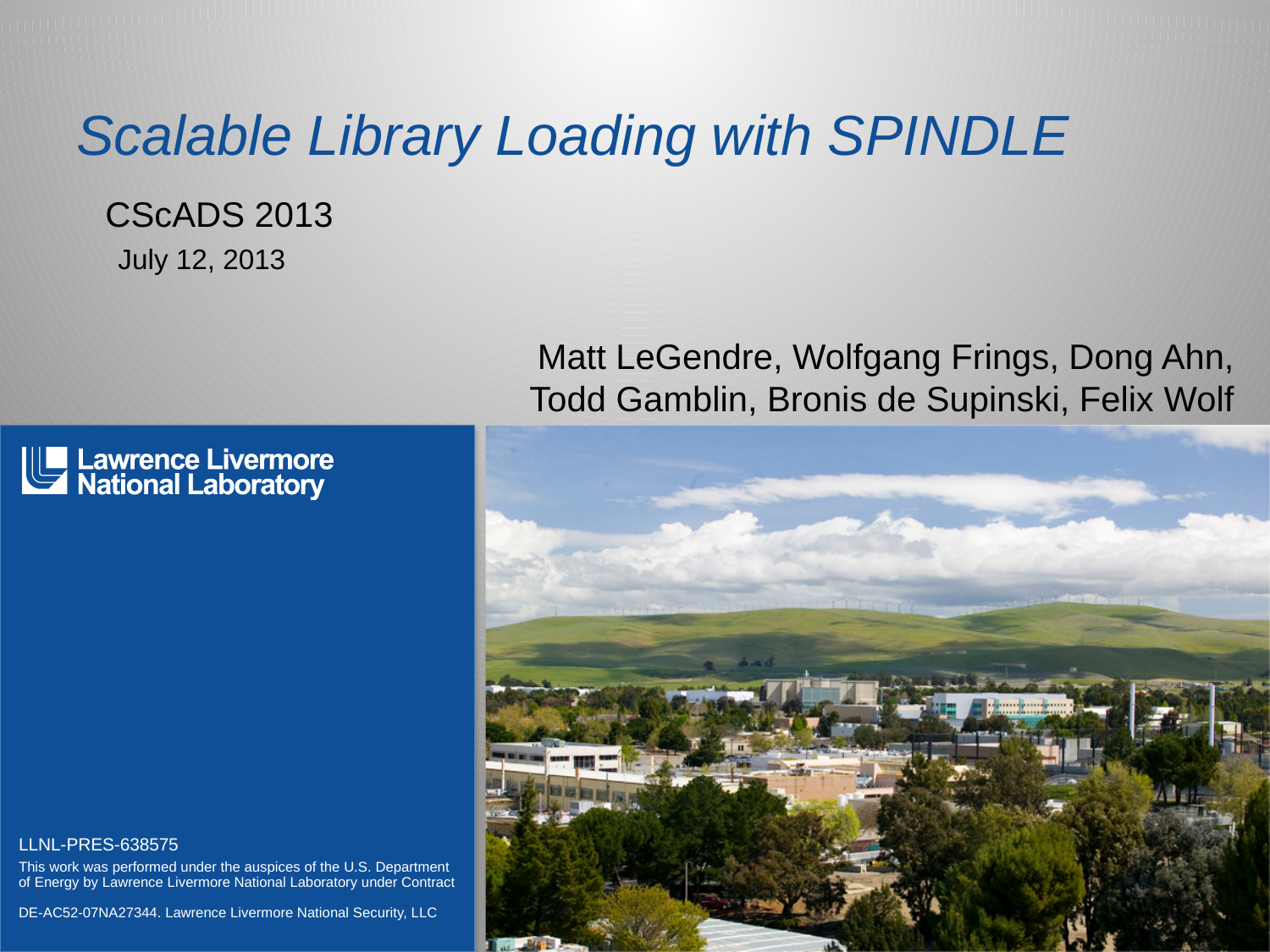

# Scalable Library Loading with SPINDLE
CScADS 2013
July 12, 2013
Matt LeGendre, Wolfgang Frings, Dong Ahn, Todd Gamblin, Bronis de Supinski, Felix Wolf